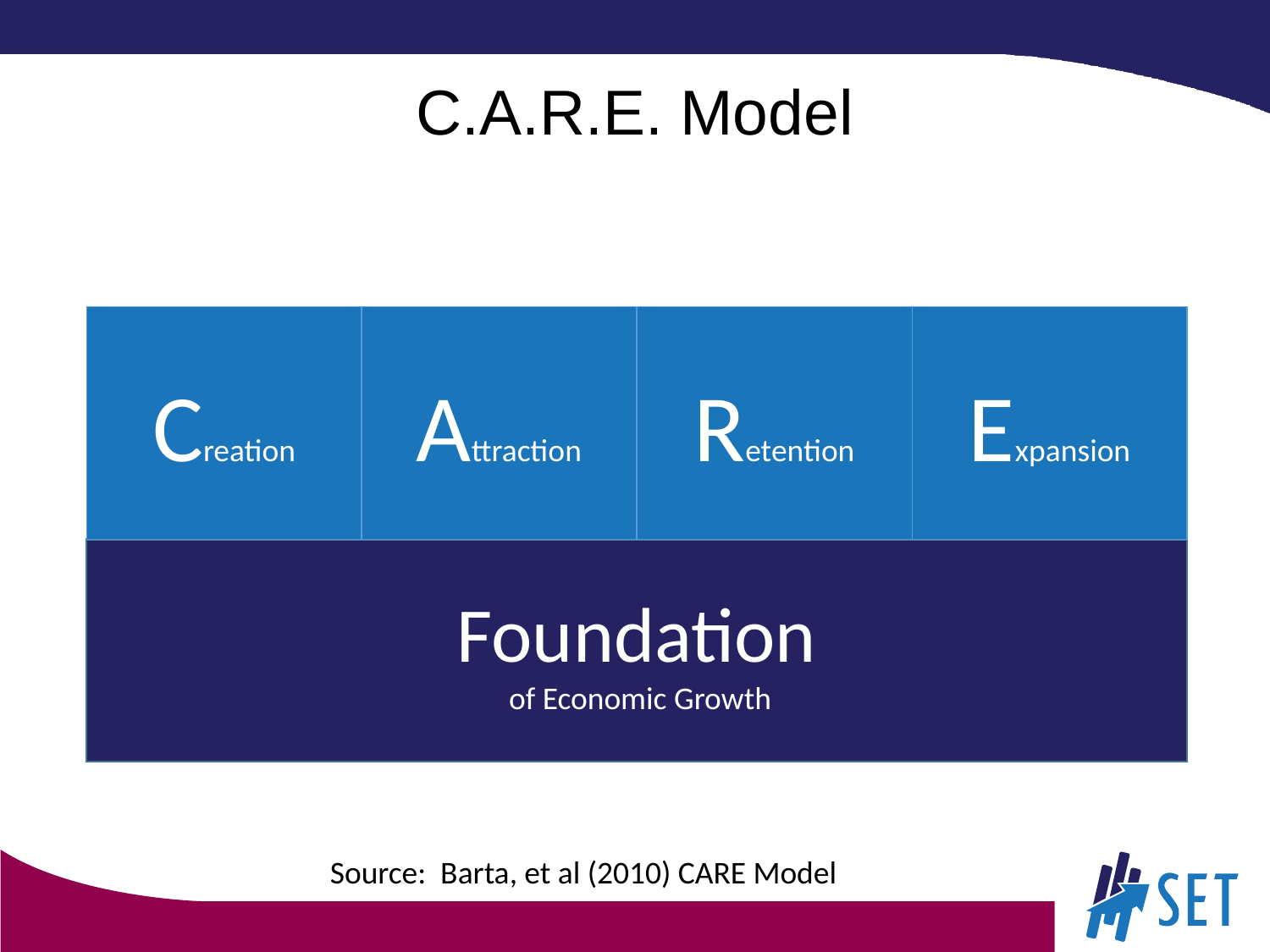

# C.A.R.E. Model
Creation
Attraction
Retention
Expansion
Foundation
 of Economic Growth
Source:  Barta, et al (2010) CARE Model